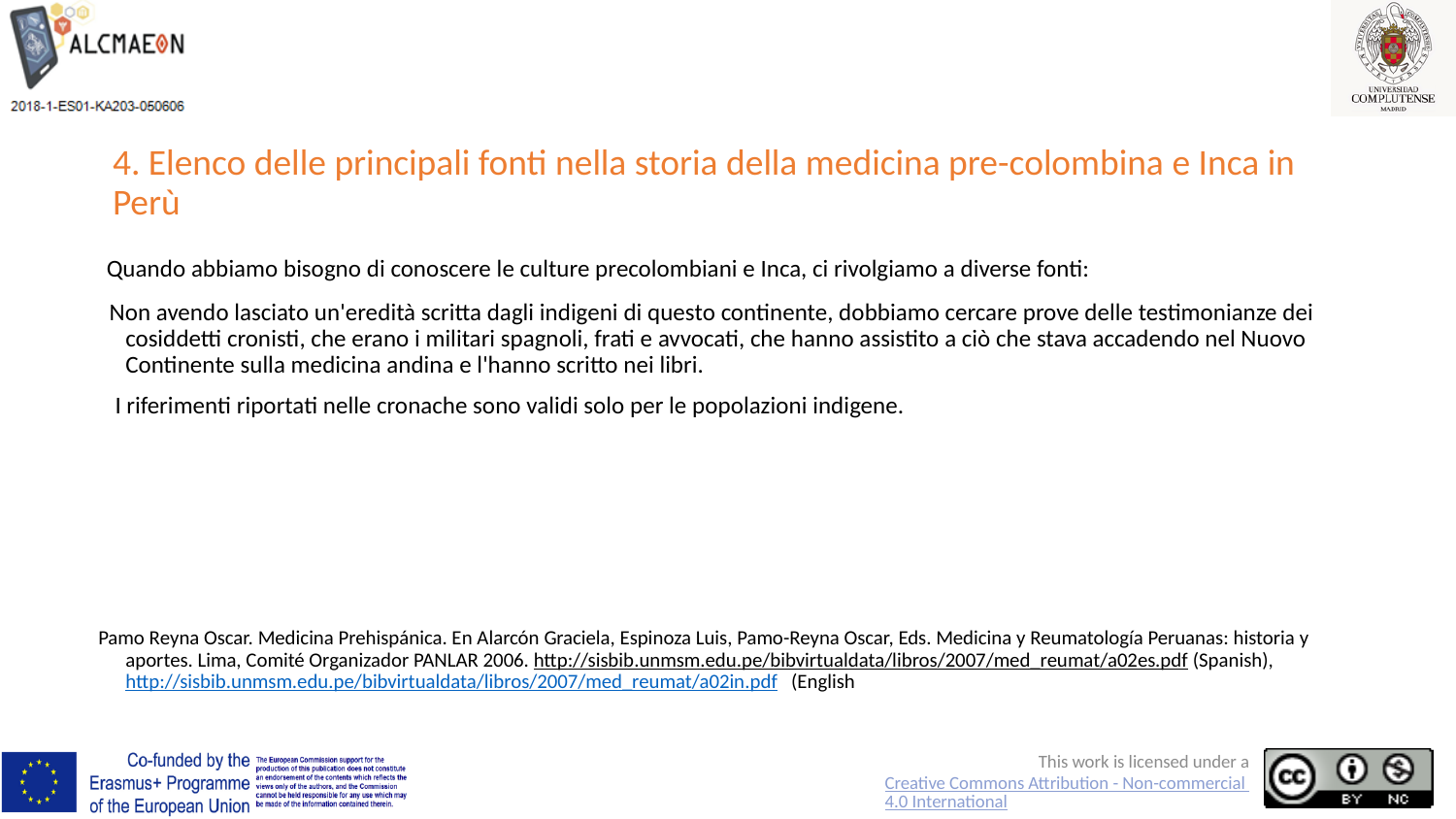

# 4. Elenco delle principali fonti nella storia della medicina pre-colombina e Inca in Perù

 Quando abbiamo bisogno di conoscere le culture precolombiani e Inca, ci rivolgiamo a diverse fonti:
  Non avendo lasciato un'eredità scritta dagli indigeni di questo continente, dobbiamo cercare prove delle testimonianze dei cosiddetti cronisti, che erano i militari spagnoli, frati e avvocati, che hanno assistito a ciò che stava accadendo nel Nuovo Continente sulla medicina andina e l'hanno scritto nei libri.
   I riferimenti riportati nelle cronache sono validi solo per le popolazioni indigene.

Pamo Reyna Oscar. Medicina Prehispánica. En Alarcón Graciela, Espinoza Luis, Pamo-Reyna Oscar, Eds. Medicina y Reumatología Peruanas: historia y aportes. Lima, Comité Organizador PANLAR 2006. http://sisbib.unmsm.edu.pe/bibvirtualdata/libros/2007/med_reumat/a02es.pdf (Spanish), http://sisbib.unmsm.edu.pe/bibvirtualdata/libros/2007/med_reumat/a02in.pdf   (English